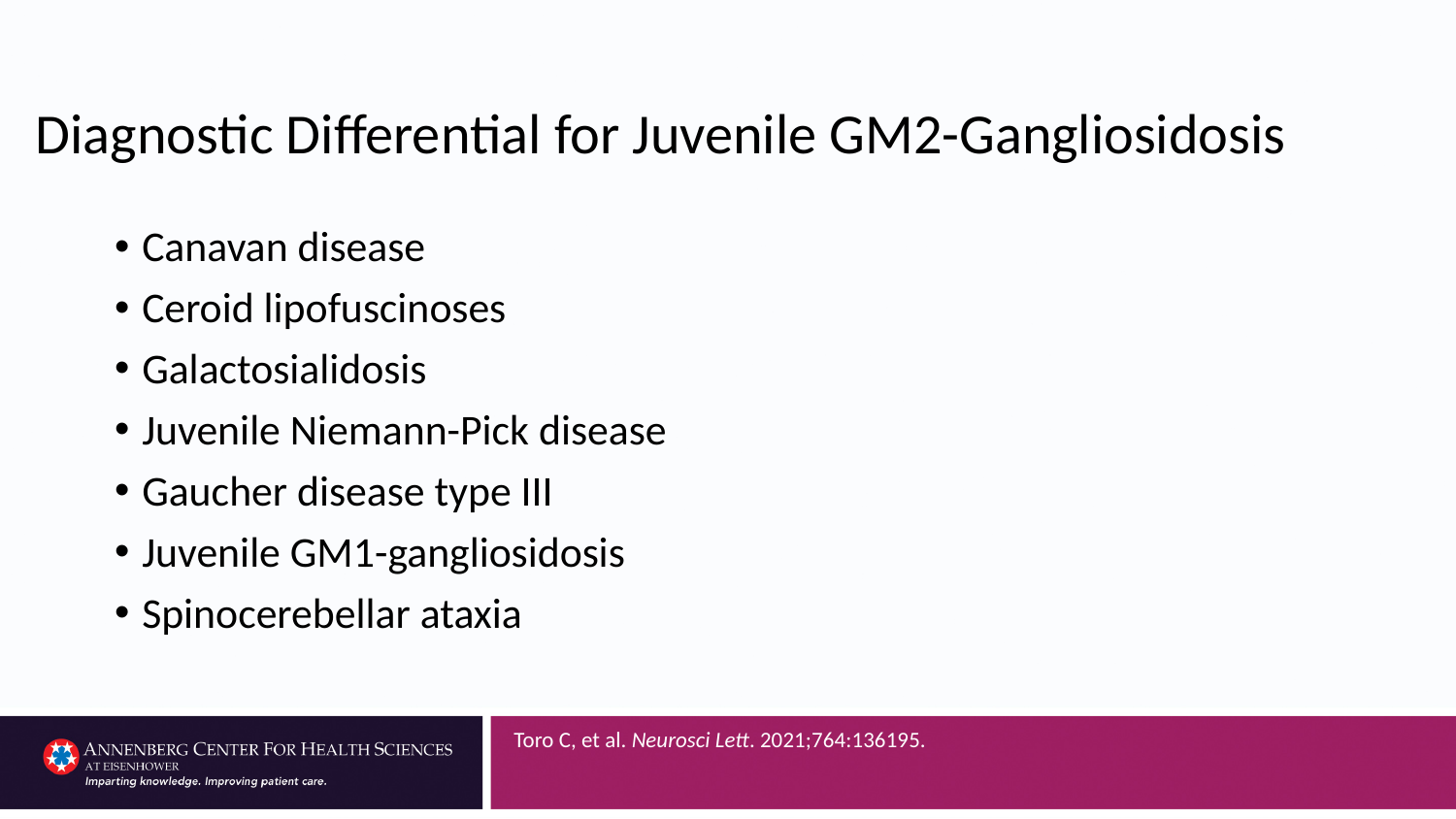

# Diagnostic Differential for Juvenile GM2-Gangliosidosis
Canavan disease
Ceroid lipofuscinoses
Galactosialidosis
Juvenile Niemann-Pick disease
Gaucher disease type III
Juvenile GM1-gangliosidosis
Spinocerebellar ataxia
Toro C, et al. Neurosci Lett. 2021;764:136195.